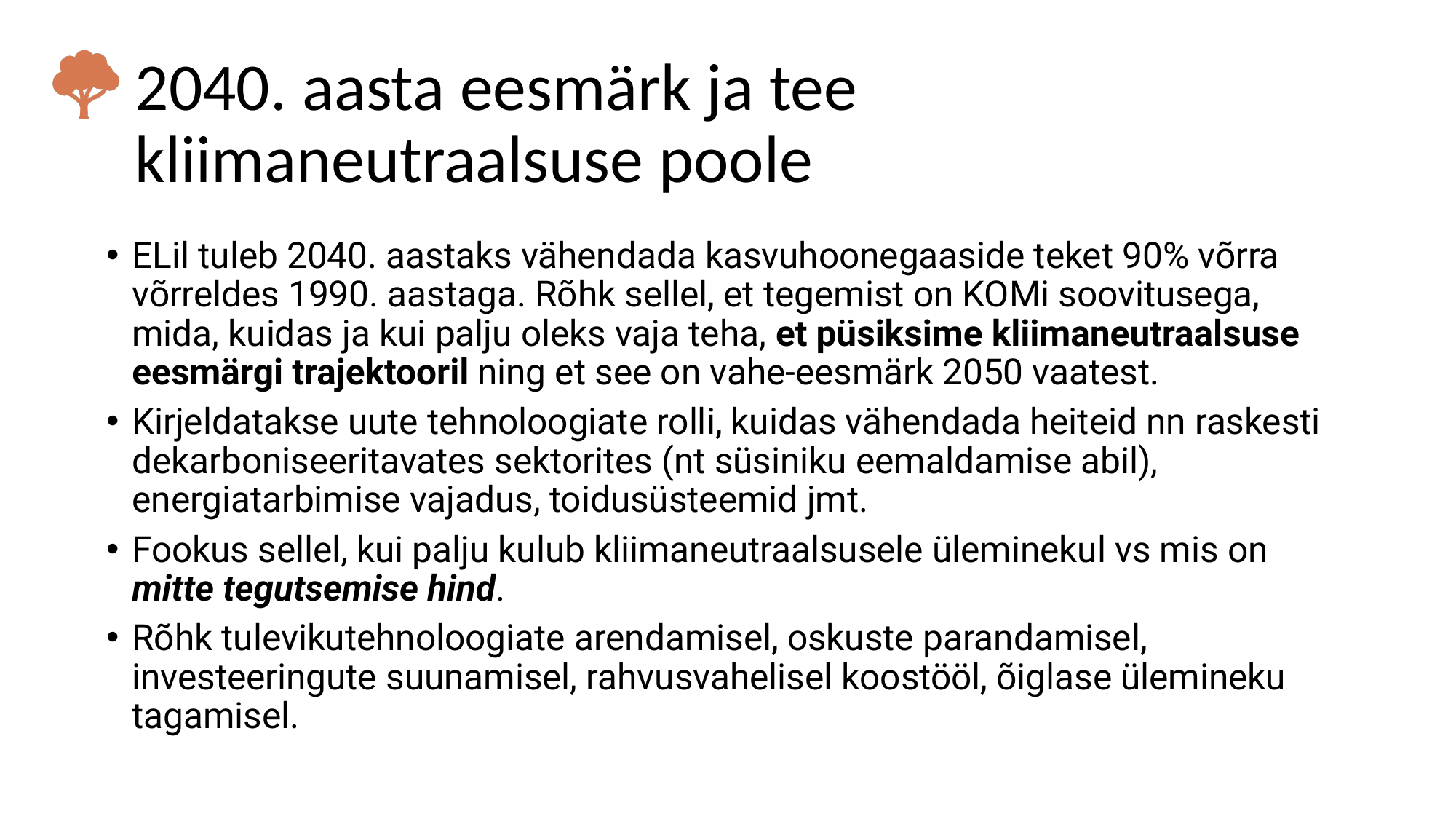

# 2040. aasta eesmärk ja tee kliimaneutraalsuse poole
ELil tuleb 2040. aastaks vähendada kasvuhoonegaaside teket 90% võrra võrreldes 1990. aastaga. Rõhk sellel, et tegemist on KOMi soovitusega, mida, kuidas ja kui palju oleks vaja teha, et püsiksime kliimaneutraalsuse eesmärgi trajektooril ning et see on vahe-eesmärk 2050 vaatest.
Kirjeldatakse uute tehnoloogiate rolli, kuidas vähendada heiteid nn raskesti dekarboniseeritavates sektorites (nt süsiniku eemaldamise abil), energiatarbimise vajadus, toidusüsteemid jmt.
Fookus sellel, kui palju kulub kliimaneutraalsusele üleminekul vs mis on mitte tegutsemise hind.
Rõhk tulevikutehnoloogiate arendamisel, oskuste parandamisel, investeeringute suunamisel, rahvusvahelisel koostööl, õiglase ülemineku tagamisel.